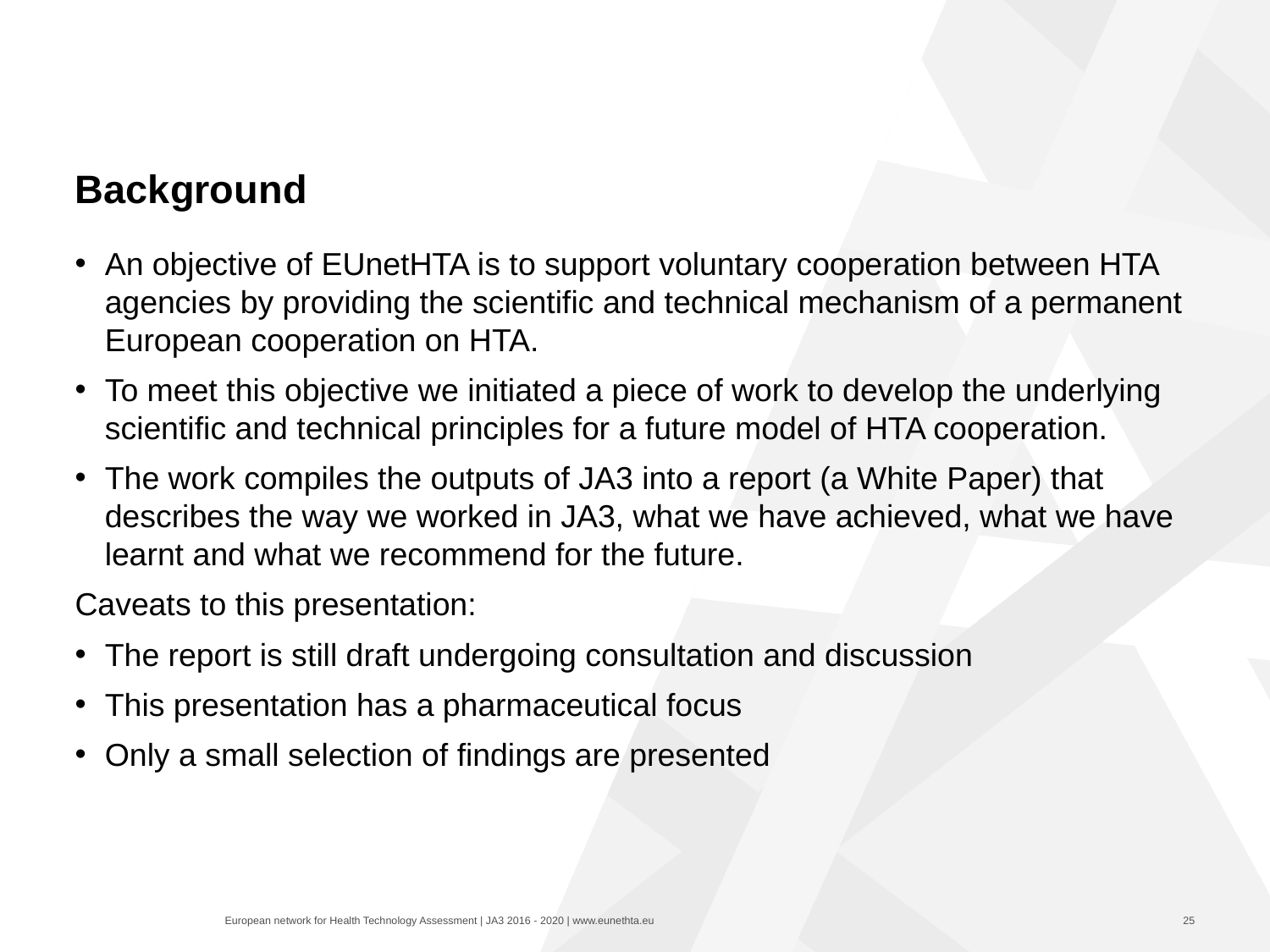

# Background
An objective of EUnetHTA is to support voluntary cooperation between HTA agencies by providing the scientific and technical mechanism of a permanent European cooperation on HTA.
To meet this objective we initiated a piece of work to develop the underlying scientific and technical principles for a future model of HTA cooperation.
The work compiles the outputs of JA3 into a report (a White Paper) that describes the way we worked in JA3, what we have achieved, what we have learnt and what we recommend for the future.
Caveats to this presentation:
The report is still draft undergoing consultation and discussion
This presentation has a pharmaceutical focus
Only a small selection of findings are presented

25